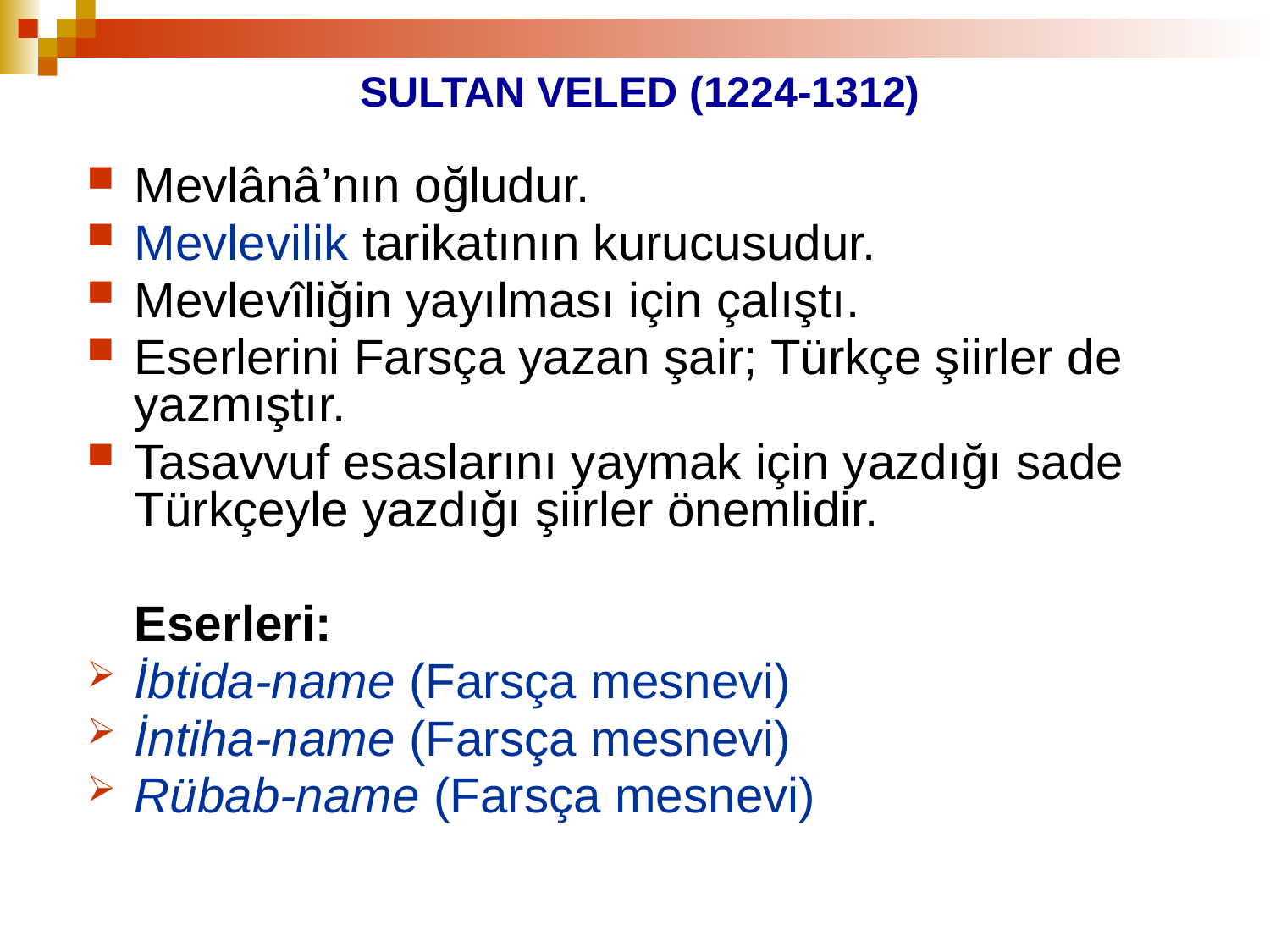

# SULTAN VELED (1224-1312)
Mevlânâ’nın oğludur.
Mevlevilik tarikatının kurucusudur.
Mevlevîliğin yayılması için çalıştı.
Eserlerini Farsça yazan şair; Türkçe şiirler de yazmıştır.
Tasavvuf esaslarını yaymak için yazdığı sade Türkçeyle yazdığı şiirler önemlidir.

	Eserleri:
İbtida-name (Farsça mesnevi)
İntiha-name (Farsça mesnevi)
Rübab-name (Farsça mesnevi)